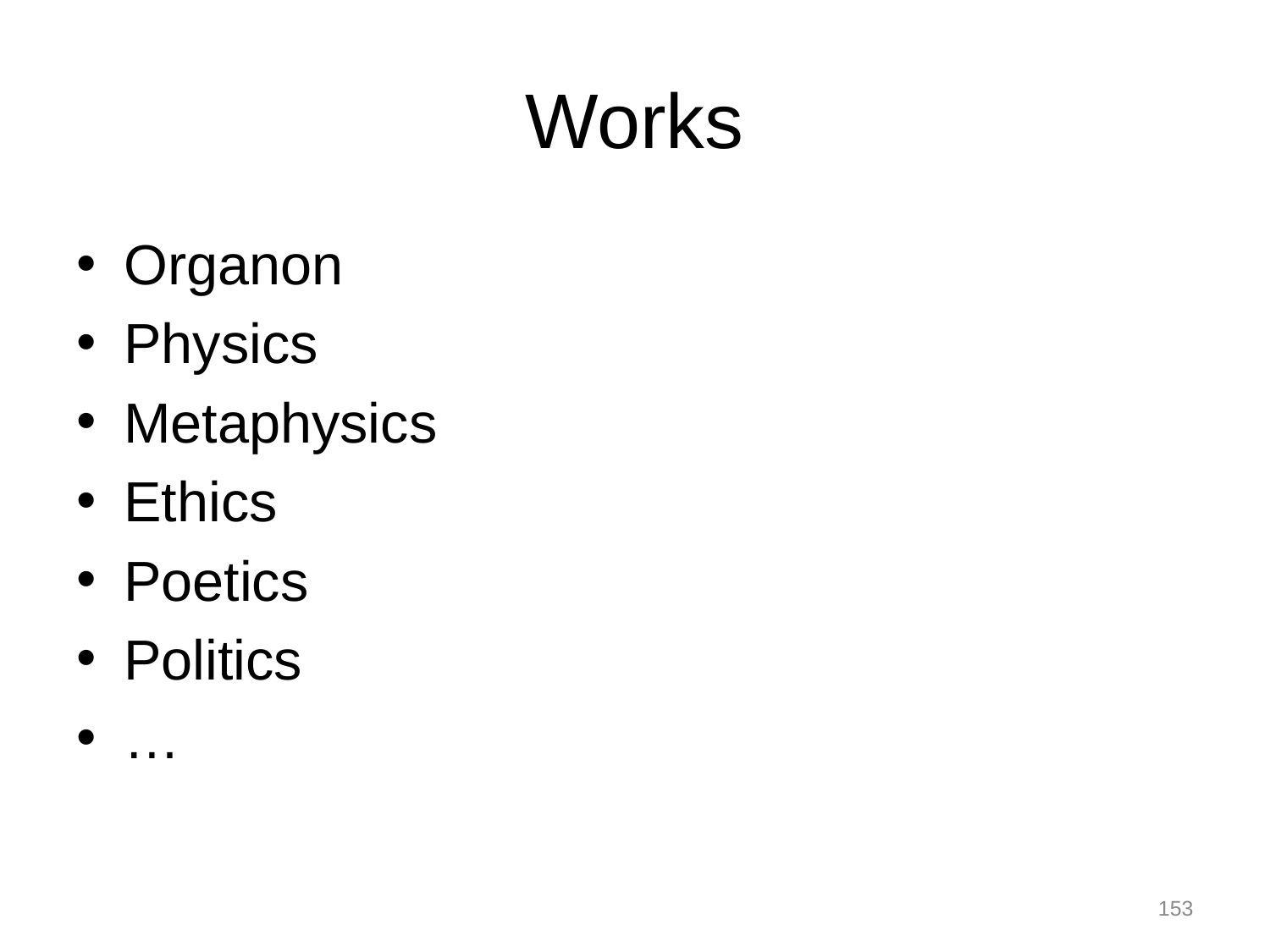

# Works
Organon
Physics
Metaphysics
Ethics
Poetics
Politics
…

153